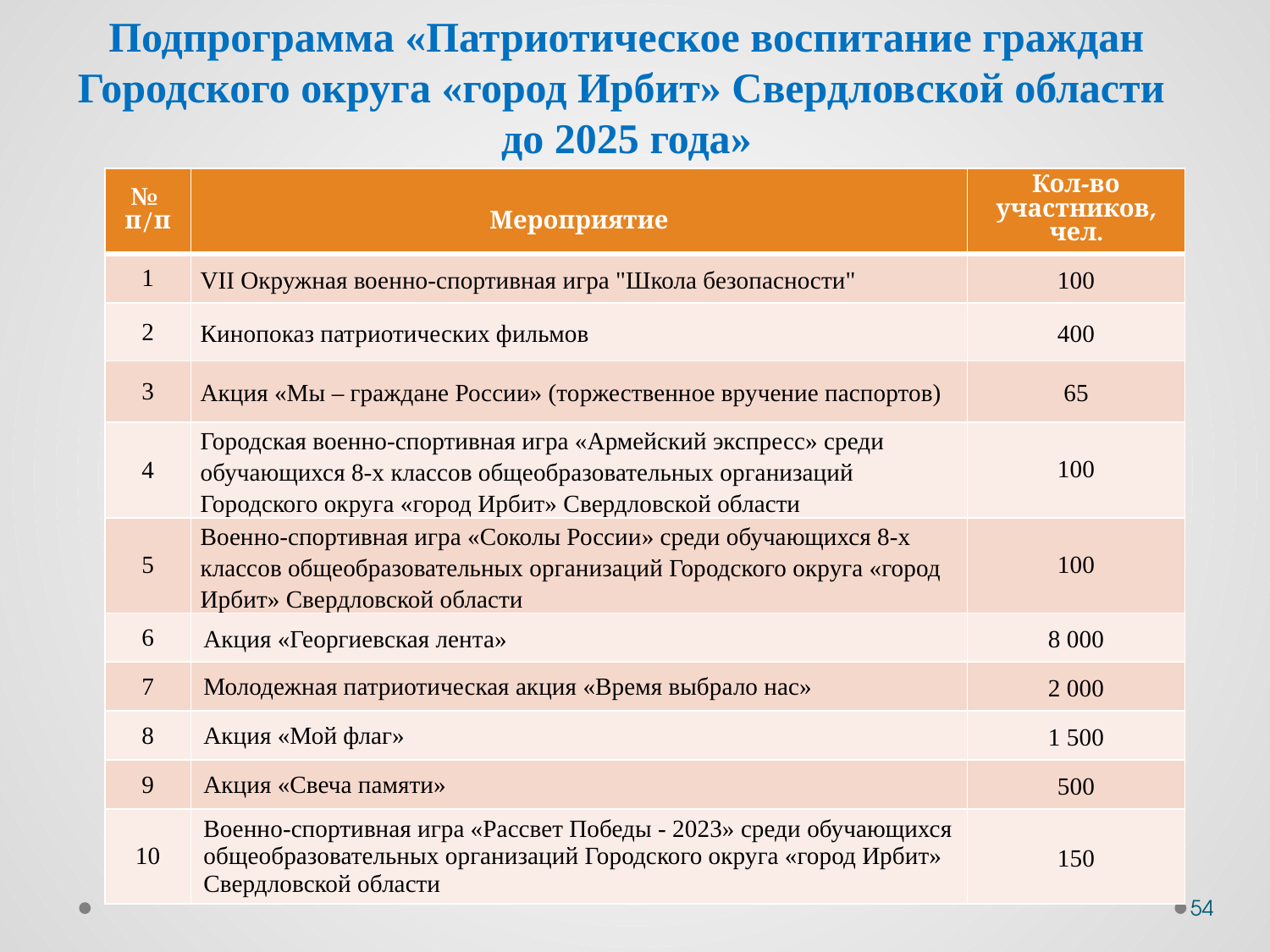

# Подпрограмма «Патриотическое воспитание граждан Городского округа «город Ирбит» Свердловской области  до 2025 года»
| № п/п | Мероприятие | Кол-во участников, чел. |
| --- | --- | --- |
| 1 | VII Окружная военно-спортивная игра "Школа безопасности" | 100 |
| 2 | Кинопоказ патриотических фильмов | 400 |
| 3 | Акция «Мы – граждане России» (торжественное вручение паспортов) | 65 |
| 4 | Городская военно-спортивная игра «Армейский экспресс» среди обучающихся 8-х классов общеобразовательных организаций Городского округа «город Ирбит» Свердловской области | 100 |
| 5 | Военно-спортивная игра «Соколы России» среди обучающихся 8-х классов общеобразовательных организаций Городского округа «город Ирбит» Свердловской области | 100 |
| 6 | Акция «Георгиевская лента» | 8 000 |
| 7 | Молодежная патриотическая акция «Время выбрало нас» | 2 000 |
| 8 | Акция «Мой флаг» | 1 500 |
| 9 | Акция «Свеча памяти» | 500 |
| 10 | Военно-спортивная игра «Рассвет Победы - 2023» среди обучающихся общеобразовательных организаций Городского округа «город Ирбит» Свердловской области | 150 |
54